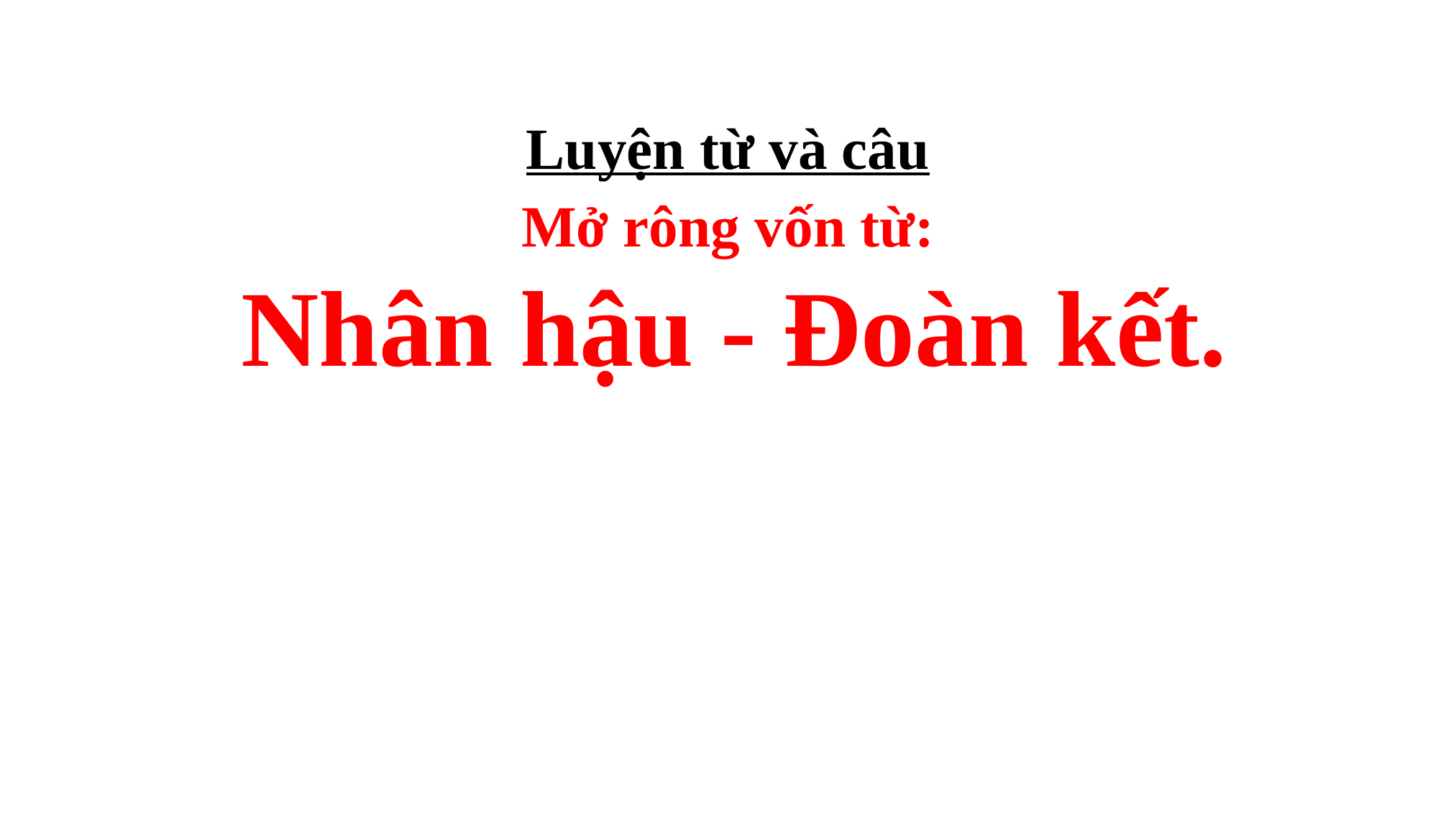

Luyện từ và câu
Mở rông vốn từ:
 Nhân hậu - Đoàn kết.